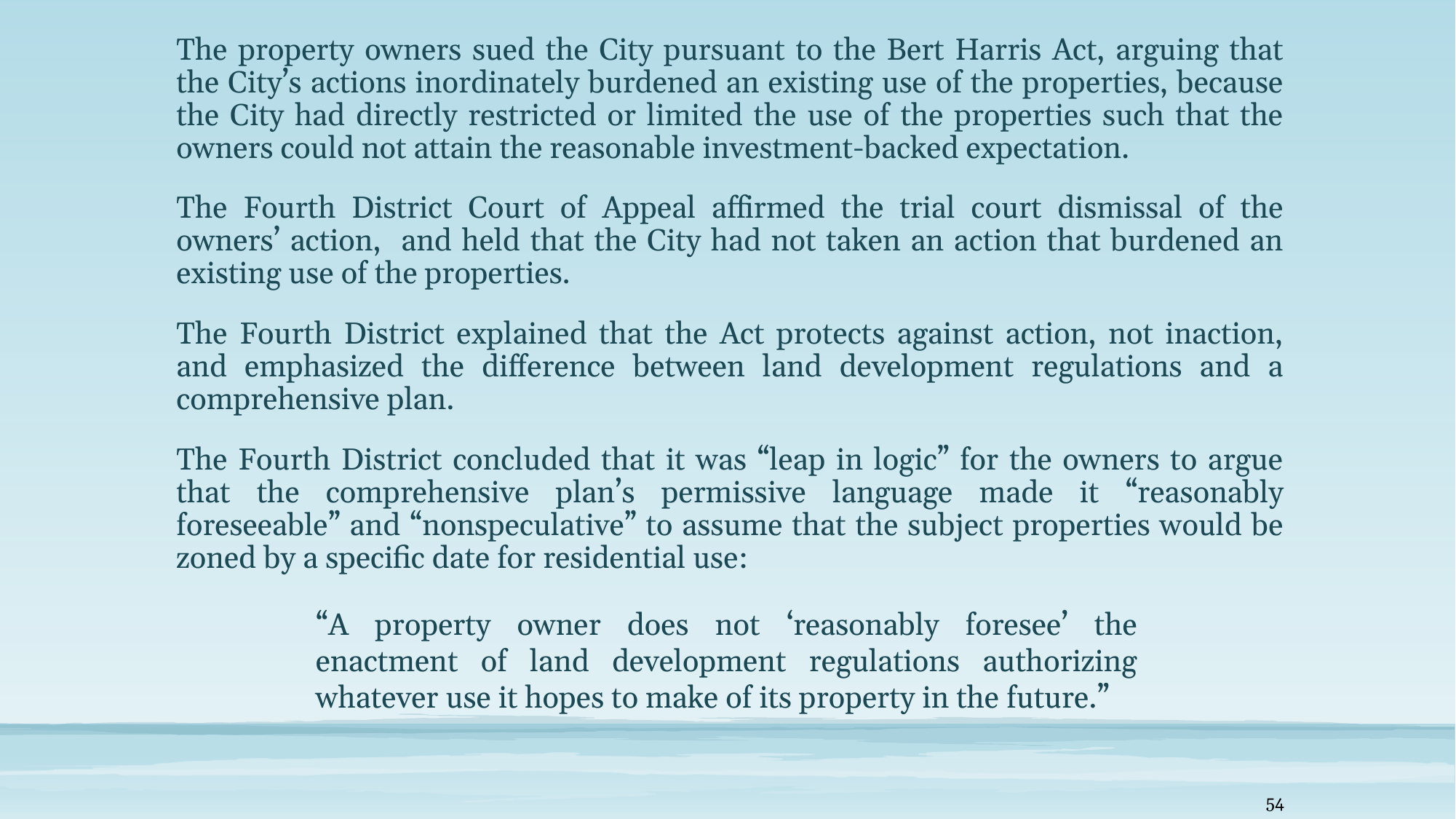

The property owners sued the City pursuant to the Bert Harris Act, arguing that the City’s actions inordinately burdened an existing use of the properties, because the City had directly restricted or limited the use of the properties such that the owners could not attain the reasonable investment-backed expectation.
The Fourth District Court of Appeal affirmed the trial court dismissal of the owners’ action,  and held that the City had not taken an action that burdened an existing use of the properties.
The Fourth District explained that the Act protects against action, not inaction, and emphasized the difference between land development regulations and a comprehensive plan.
The Fourth District concluded that it was “leap in logic” for the owners to argue that the comprehensive plan’s permissive language made it “reasonably foreseeable” and “nonspeculative” to assume that the subject properties would be zoned by a specific date for residential use:
“A property owner does not ‘reasonably foresee’ the enactment of land development regulations authorizing whatever use it hopes to make of its property in the future.”
54